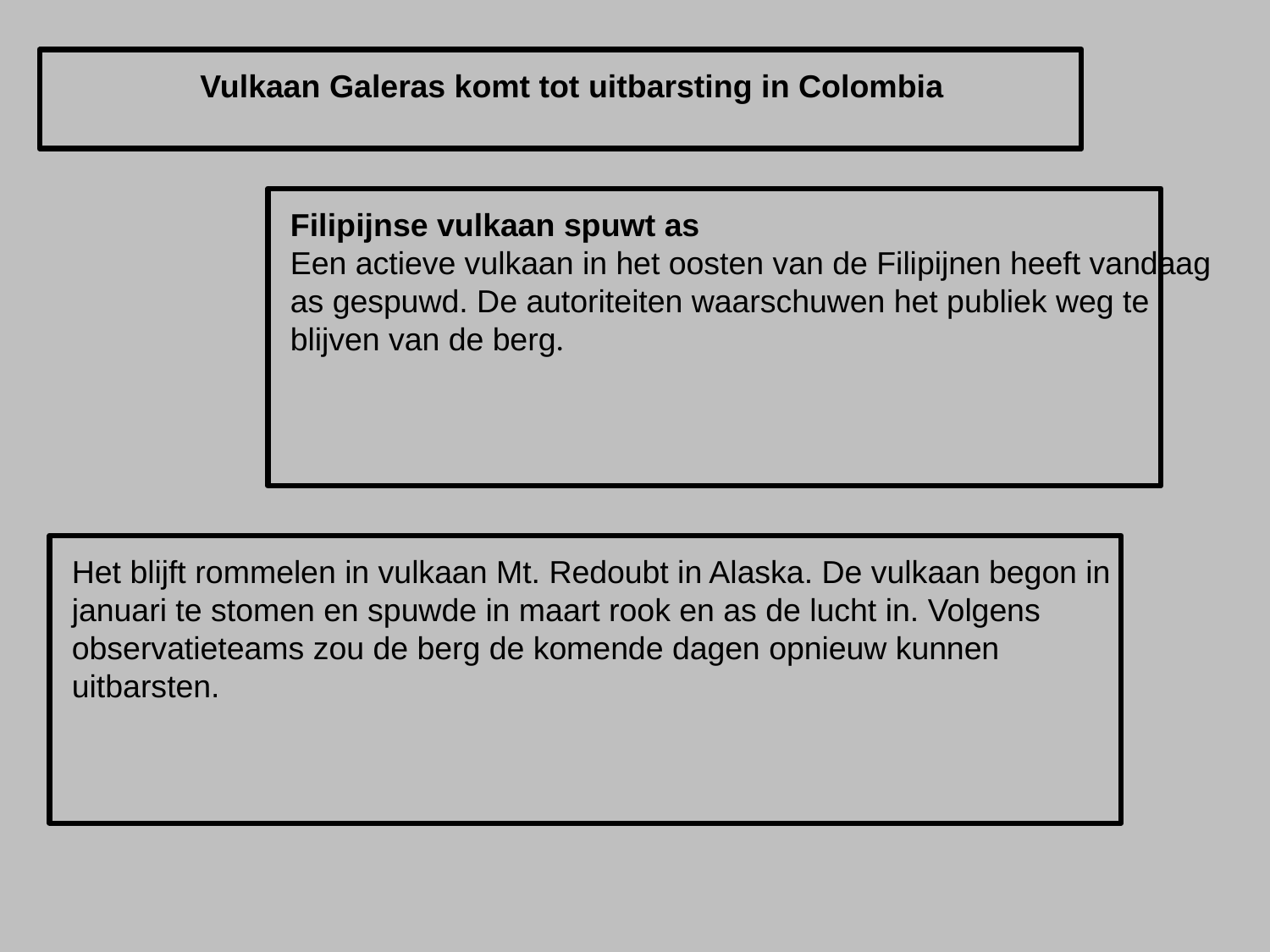

Vulkaan Galeras komt tot uitbarsting in Colombia

Filipijnse vulkaan spuwt as
Een actieve vulkaan in het oosten van de Filipijnen heeft vandaag as gespuwd. De autoriteiten waarschuwen het publiek weg te blijven van de berg.

Het blijft rommelen in vulkaan Mt. Redoubt in Alaska. De vulkaan begon in januari te stomen en spuwde in maart rook en as de lucht in. Volgens observatieteams zou de berg de komende dagen opnieuw kunnen uitbarsten.